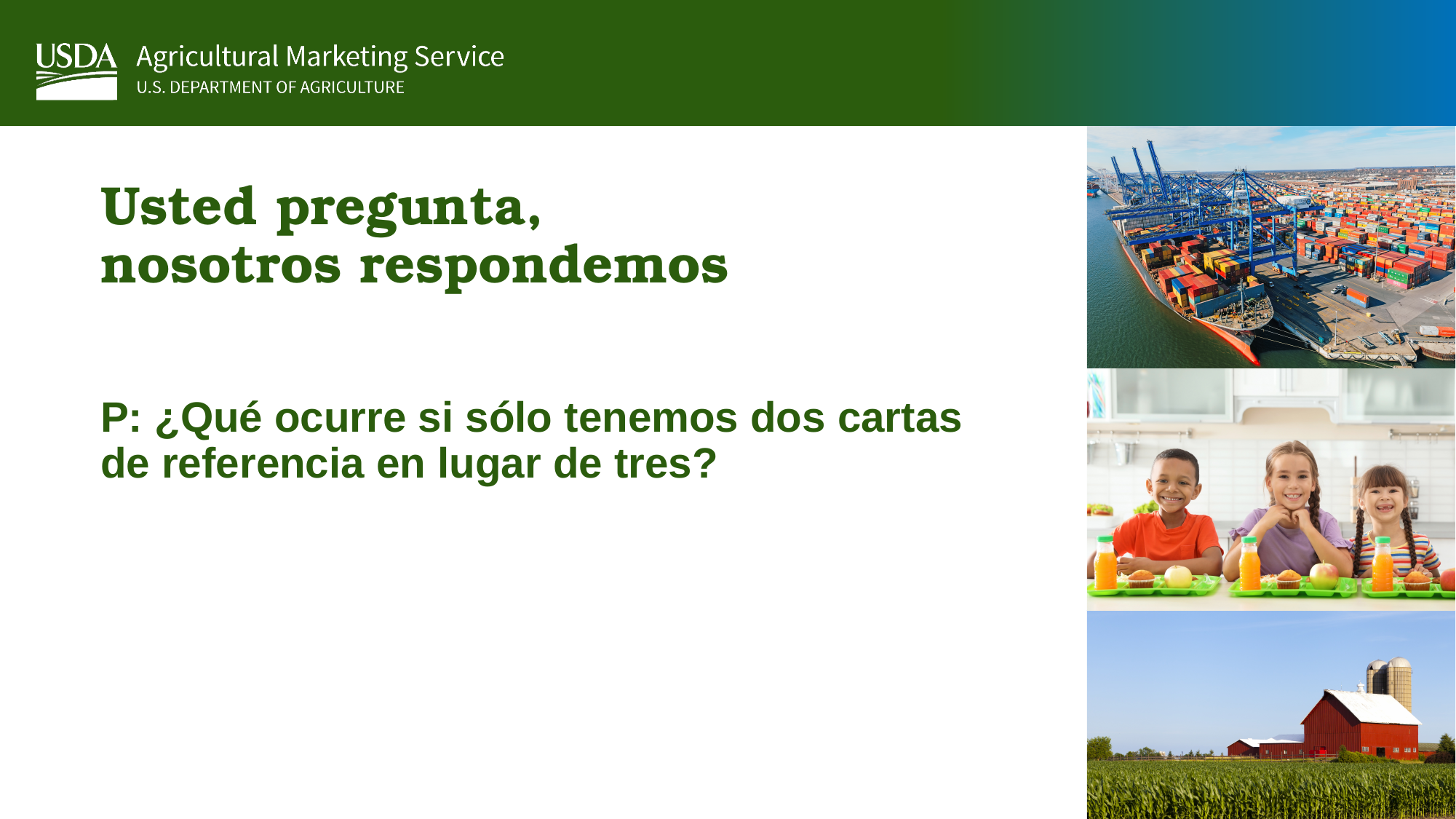

# Usted pregunta, nosotros respondemos
P: ¿Qué ocurre si sólo tenemos dos cartas de referencia en lugar de tres?